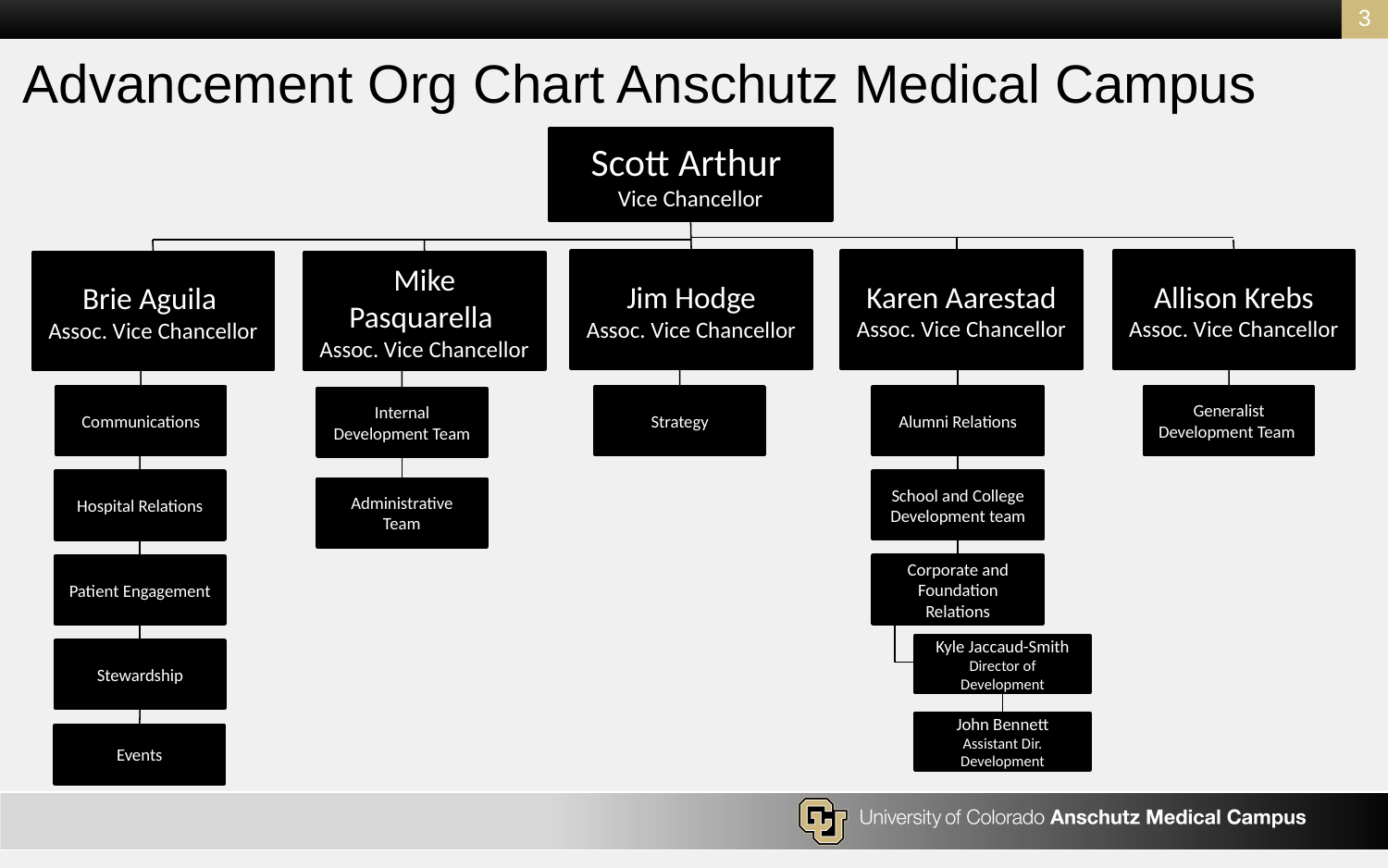

3
# Advancement Org Chart Anschutz Medical Campus
Scott Arthur
Vice Chancellor
Karen Aarestad
Assoc. Vice Chancellor
Allison Krebs
Assoc. Vice Chancellor
Jim Hodge
Assoc. Vice Chancellor
Brie Aguila
Assoc. Vice Chancellor
Mike Pasquarella  Assoc. Vice Chancellor
Strategy
Communications
Alumni Relations
Generalist Development Team
Internal Development Team
School and College Development team
Hospital Relations
Administrative Team
Corporate and Foundation Relations
Patient Engagement
Kyle Jaccaud-Smith
Director of Development
Stewardship
John Bennett
Assistant Dir. Development
Events